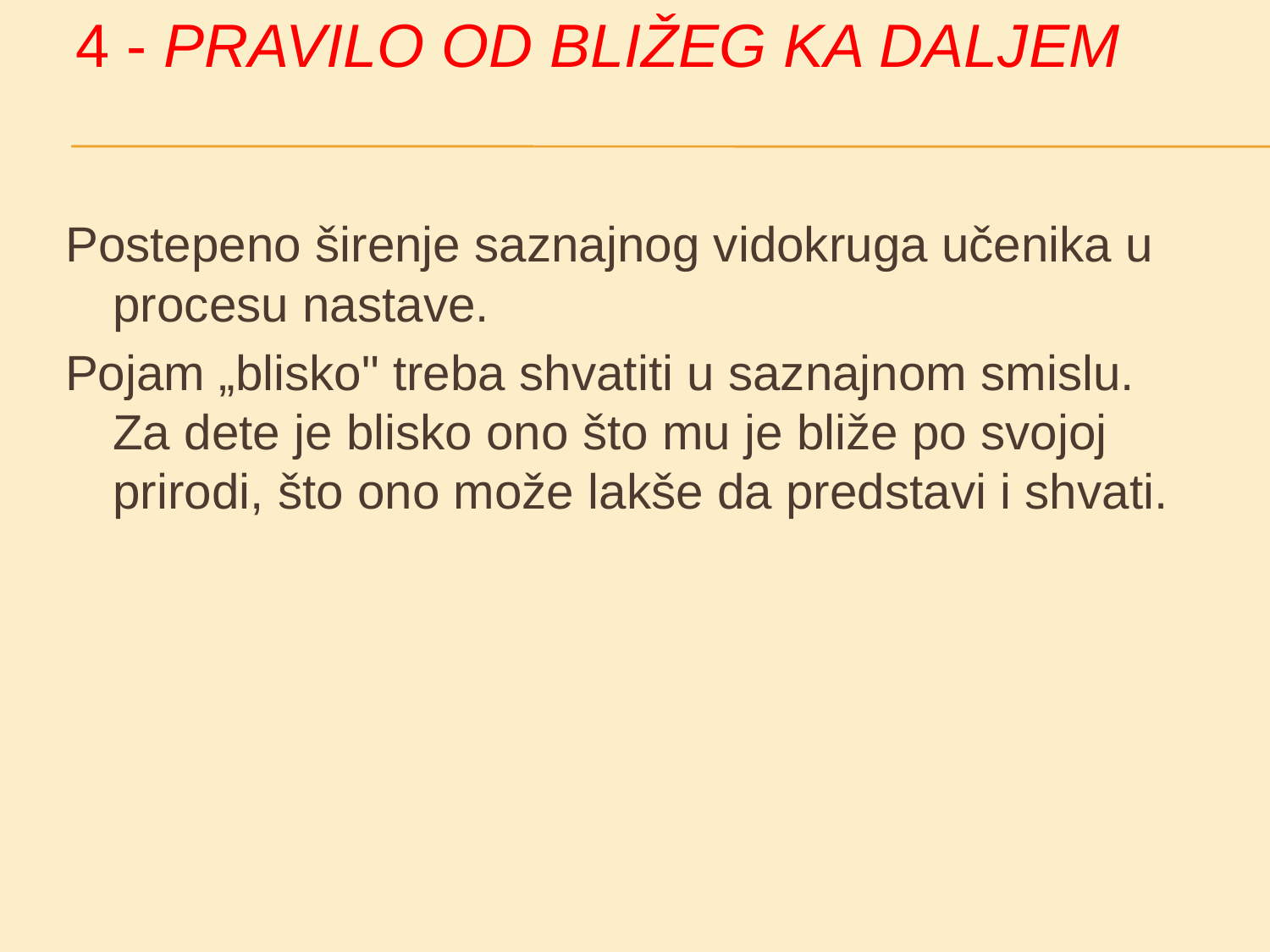

# 4 - Pravilo od bližeg ka daljem

Postepeno širenje saznajnog vidokruga učenika u procesu nastave.
Pojam „blisko" treba shvatiti u saznajnom smislu. Za dete je blisko ono što mu je bliže po svojoj prirodi, što ono može lakše da predstavi i shvati.